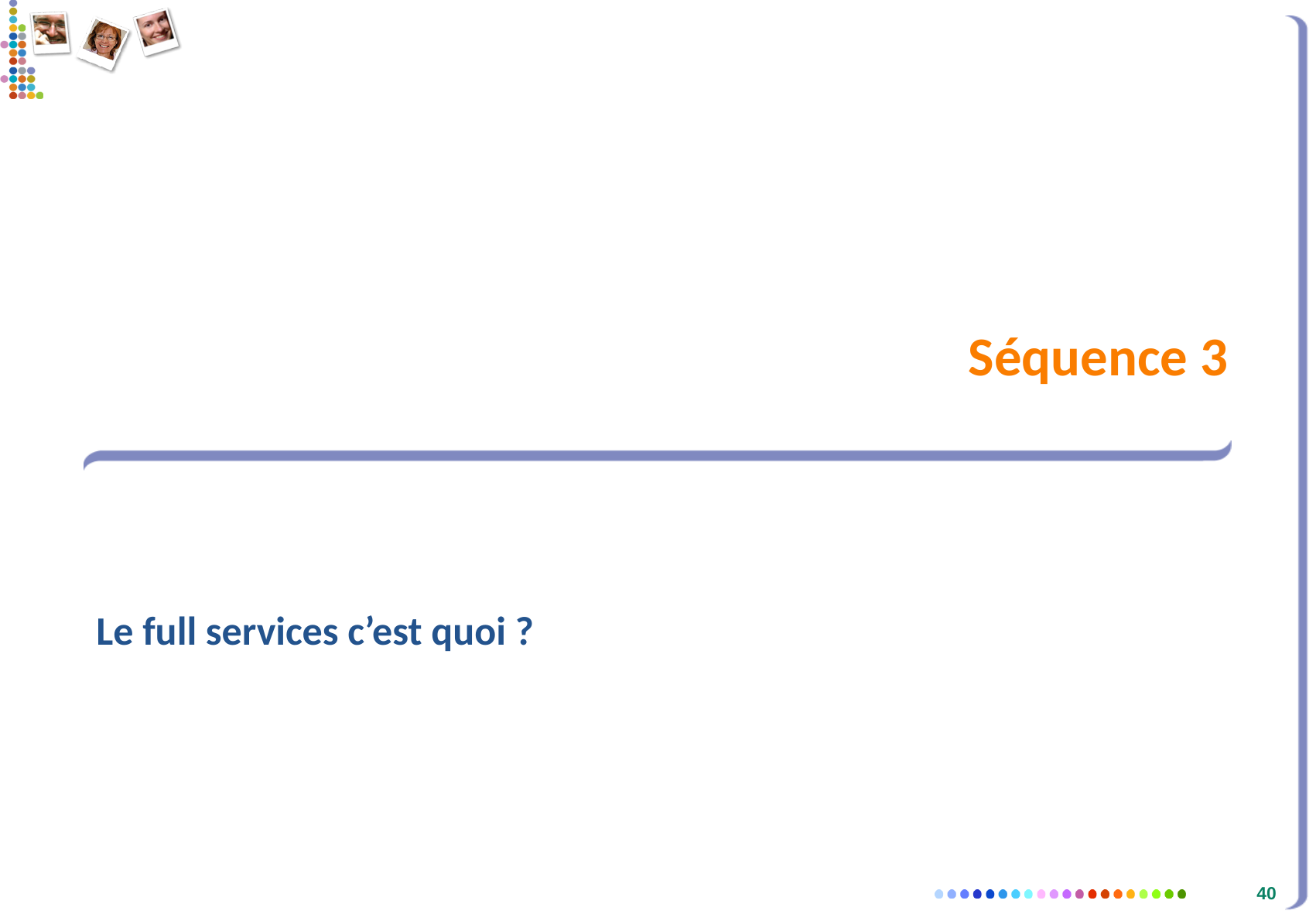

# Séquence 3
Le full services c’est quoi ?